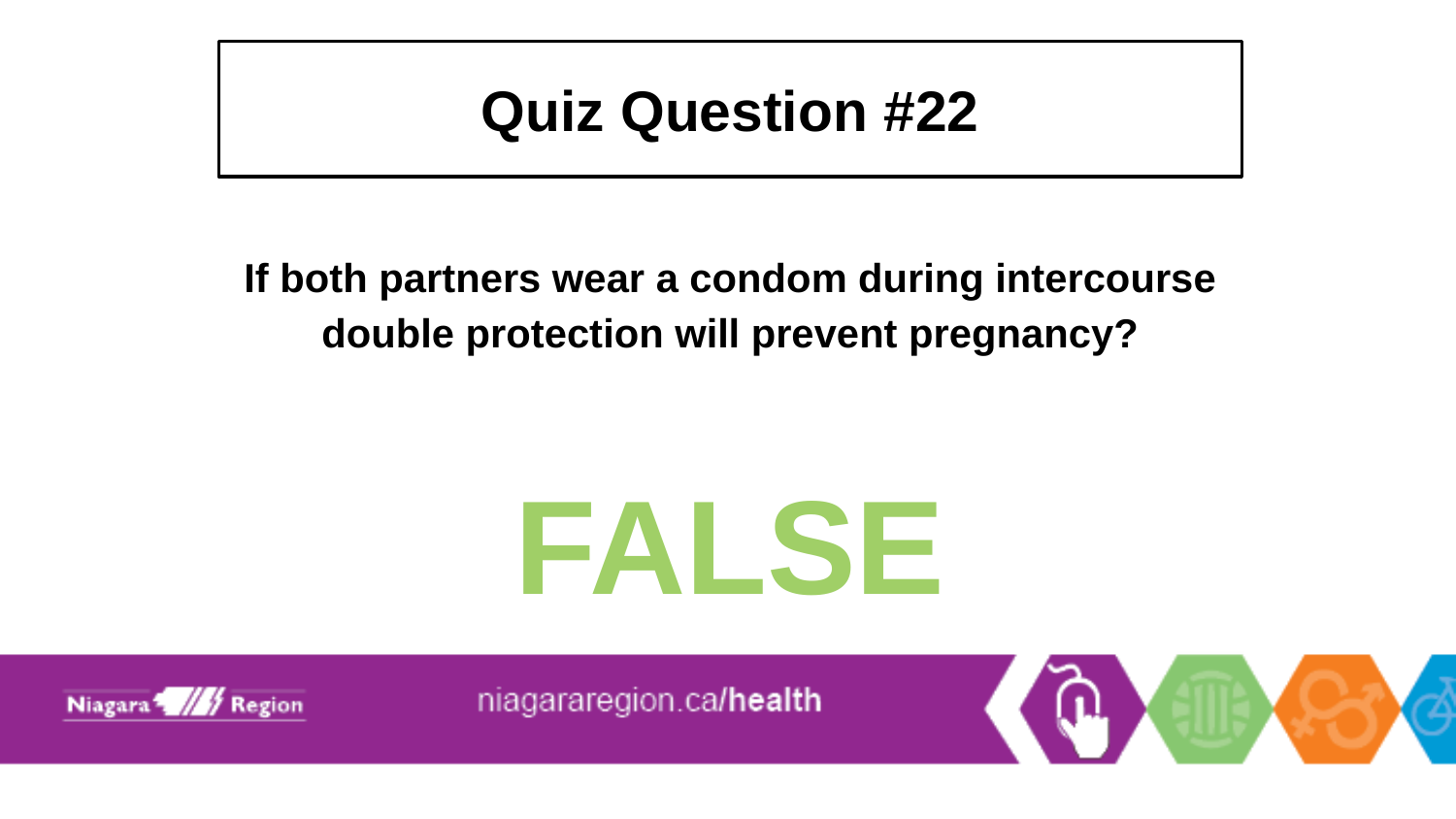

# Quiz Question #22
If both partners wear a condom during intercourse double protection will prevent pregnancy?
FALSE